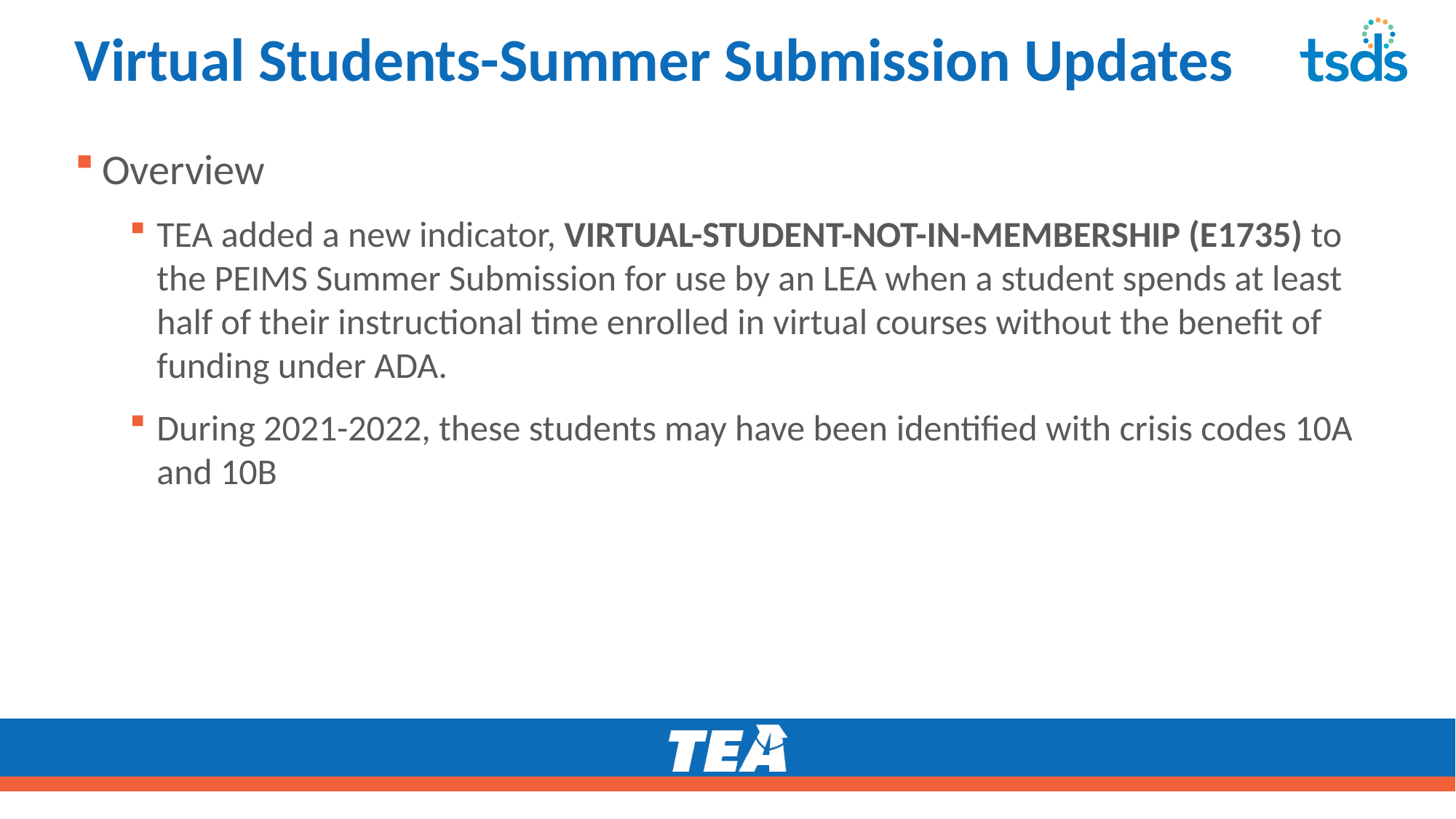

# Virtual Students-Summer Submission Updates
Overview
TEA added a new indicator, VIRTUAL-STUDENT-NOT-IN-MEMBERSHIP (E1735) to the PEIMS Summer Submission for use by an LEA when a student spends at least half of their instructional time enrolled in virtual courses without the benefit of funding under ADA.
During 2021-2022, these students may have been identified with crisis codes 10A and 10B